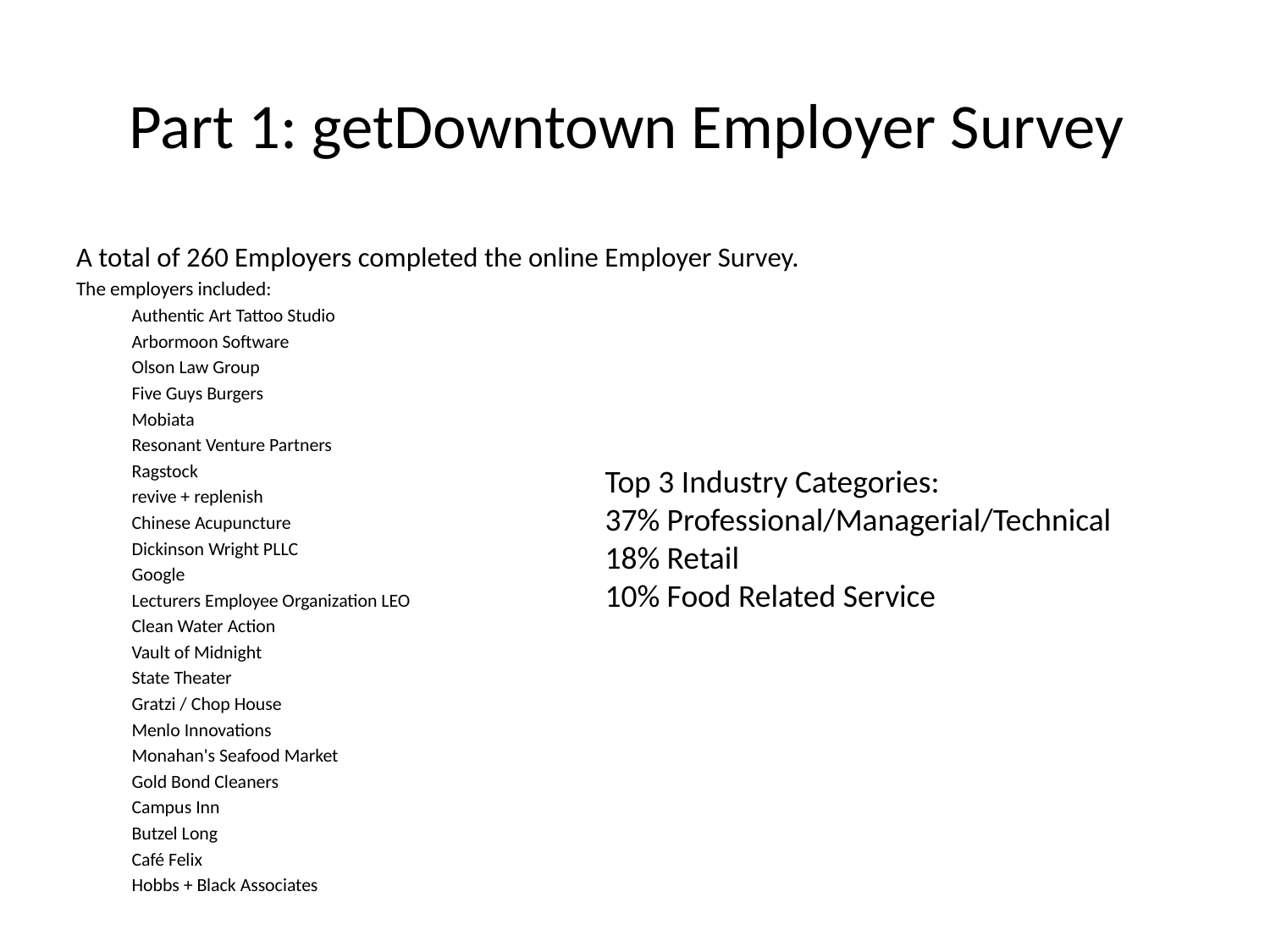

# Part 1: getDowntown Employer Survey
A total of 260 Employers completed the online Employer Survey.
The employers included:
Authentic Art Tattoo Studio
Arbormoon Software
Olson Law Group
Five Guys Burgers
Mobiata
Resonant Venture Partners
Ragstock
revive + replenish
Chinese Acupuncture
Dickinson Wright PLLC
Google
Lecturers Employee Organization LEO
Clean Water Action
Vault of Midnight
State Theater
Gratzi / Chop House
Menlo Innovations
Monahan's Seafood Market
Gold Bond Cleaners
Campus Inn
Butzel Long
Café Felix
Hobbs + Black Associates

Top 3 Industry Categories:
37% Professional/Managerial/Technical
18% Retail
10% Food Related Service